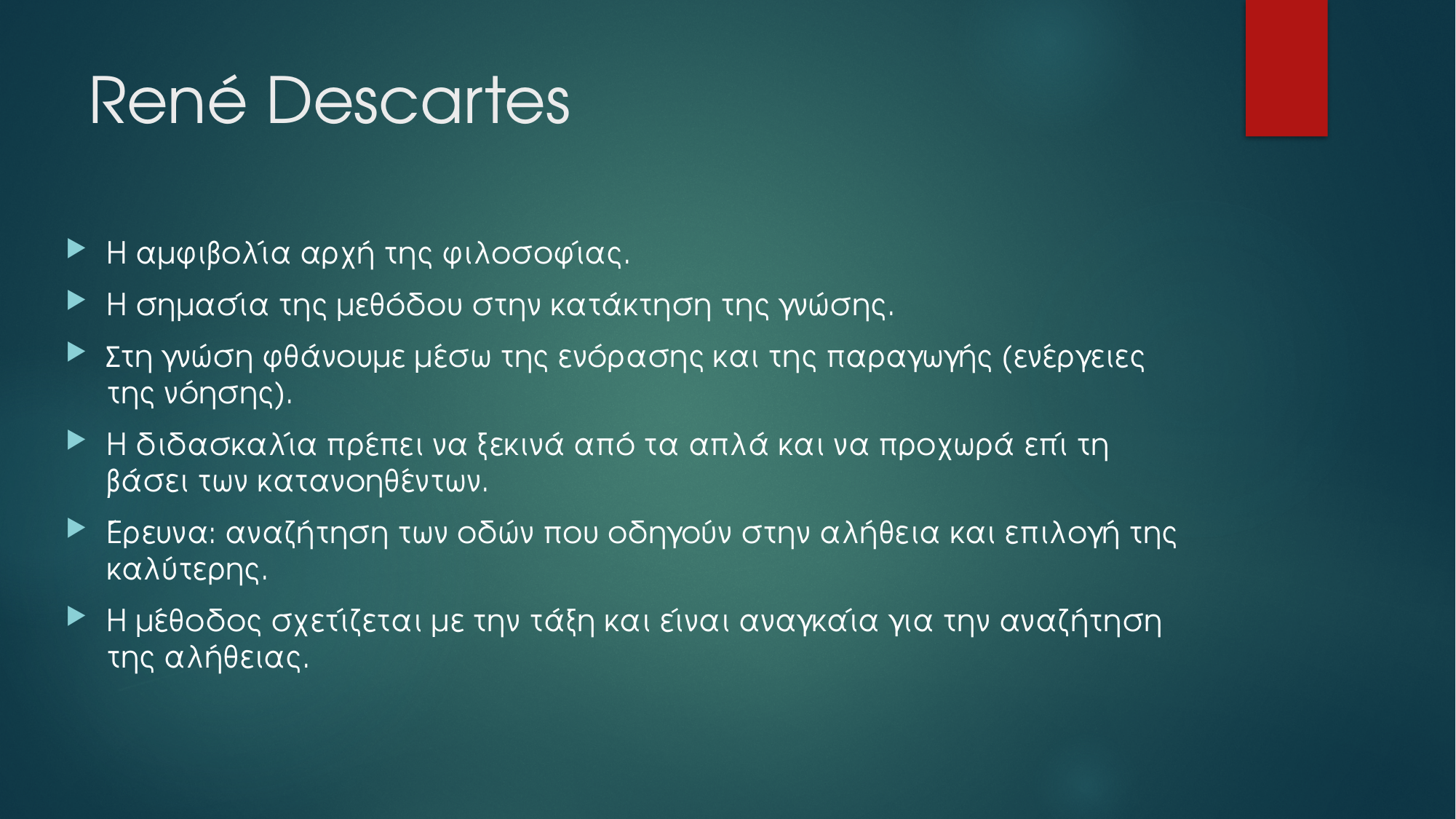

# René Descartes

Η αμφιβολία αρχή της φιλοσοφίας.
Η σημασία της μεθόδου στην κατάκτηση της γνώσης.
Στη γνώση φθάνουμε μέσω της ενόρασης και της παραγωγής (ενέργειες της νόησης).
Η διδασκαλία πρέπει να ξεκινά από τα απλά και να προχωρά επί τη βάσει των κατανοηθέντων.
Έρευνα: αναζήτηση των οδών που οδηγούν στην αλήθεια και επιλογή της καλύτερης.
Η μέθοδος σχετίζεται με την τάξη και είναι αναγκαία για την αναζήτηση της αλήθειας.